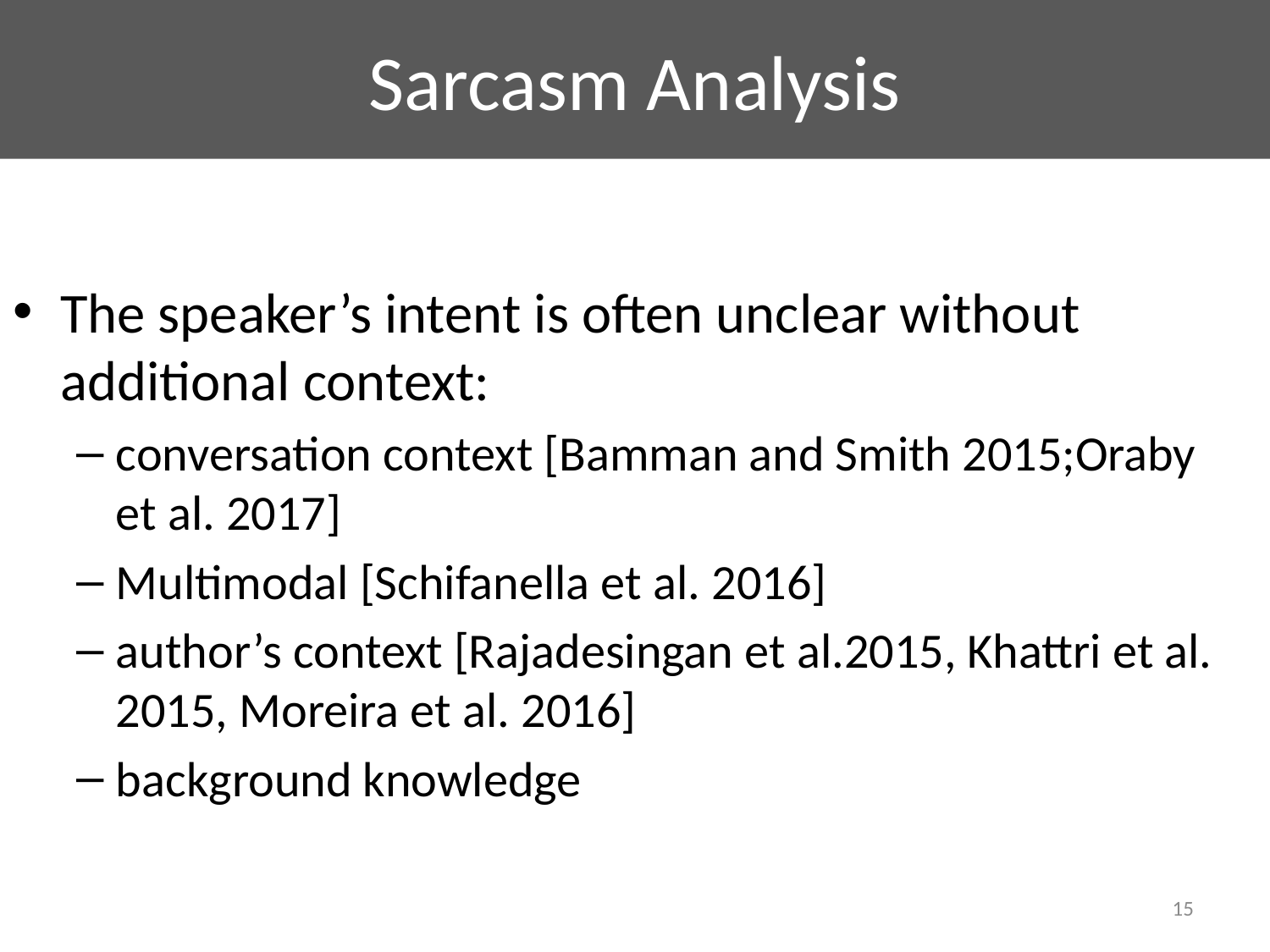

# Sarcasm Analysis

The speaker’s intent is often unclear without additional context:
conversation context [Bamman and Smith 2015;Oraby et al. 2017]
Multimodal [Schifanella et al. 2016]
author’s context [Rajadesingan et al.2015, Khattri et al. 2015, Moreira et al. 2016]
background knowledge

15